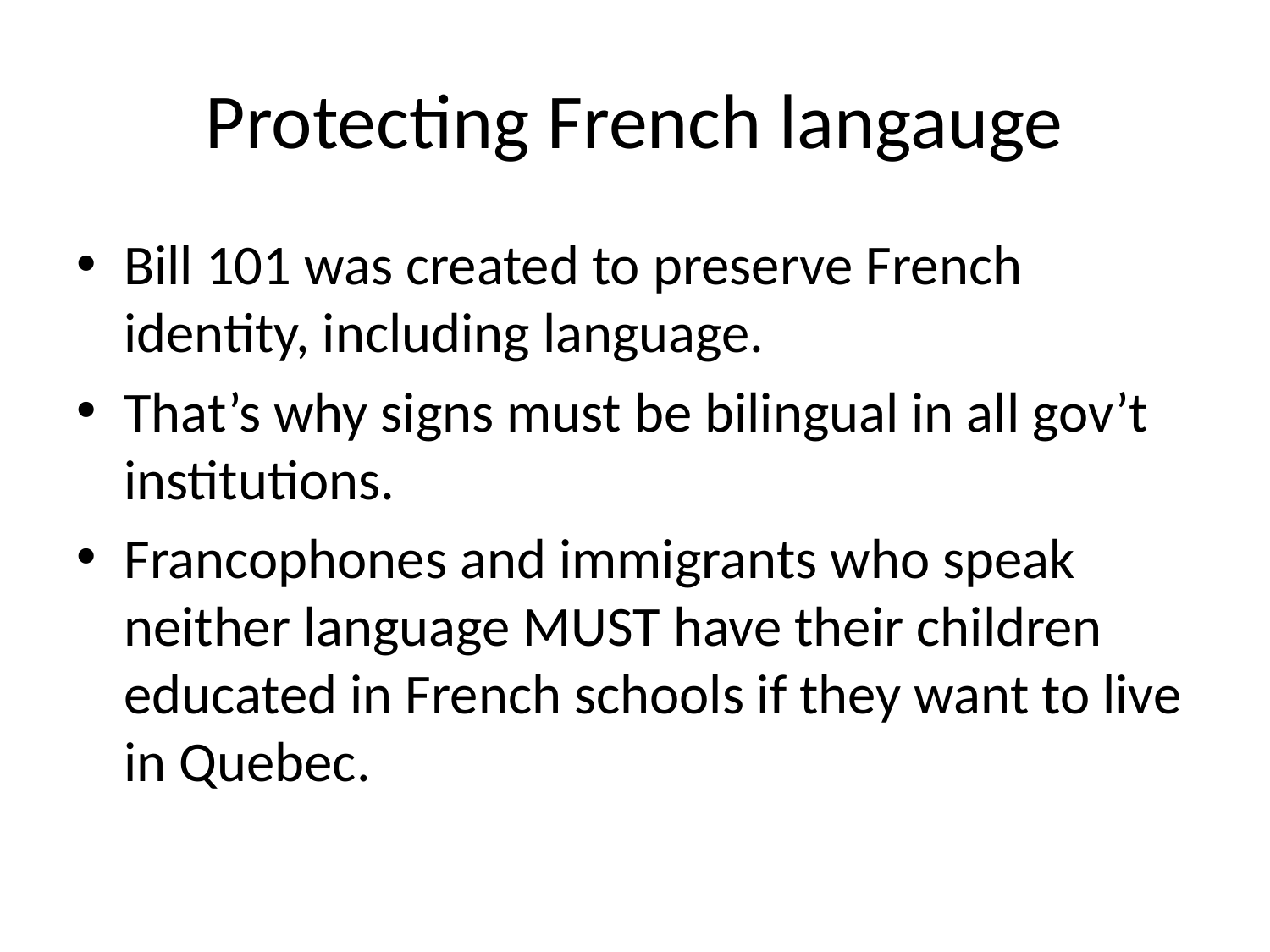

# Protecting French langauge
Bill 101 was created to preserve French identity, including language.
That’s why signs must be bilingual in all gov’t institutions.
Francophones and immigrants who speak neither language MUST have their children educated in French schools if they want to live in Quebec.